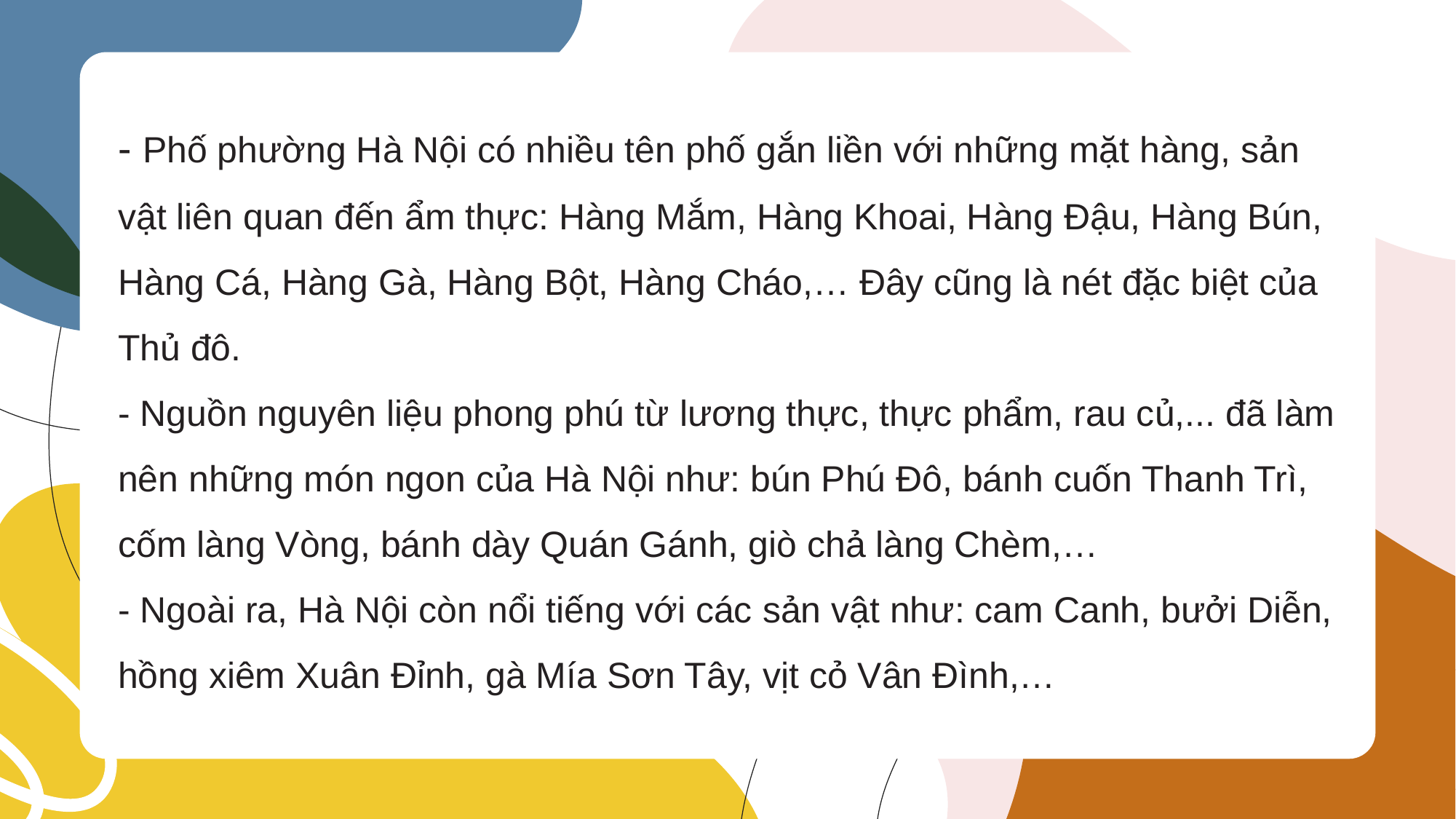

# - Phố phường Hà Nội có nhiều tên phố gắn liền với những mặt hàng, sản vật liên quan đến ẩm thực: Hàng Mắm, Hàng Khoai, Hàng Đậu, Hàng Bún, Hàng Cá, Hàng Gà, Hàng Bột, Hàng Cháo,… Đây cũng là nét đặc biệt của Thủ đô. - Nguồn nguyên liệu phong phú từ lương thực, thực phẩm, rau củ,... đã làm nên những món ngon của Hà Nội như: bún Phú Đô, bánh cuốn Thanh Trì, cốm làng Vòng, bánh dày Quán Gánh, giò chả làng Chèm,… - Ngoài ra, Hà Nội còn nổi tiếng với các sản vật như: cam Canh, bưởi Diễn, hồng xiêm Xuân Đỉnh, gà Mía Sơn Tây, vịt cỏ Vân Đình,…